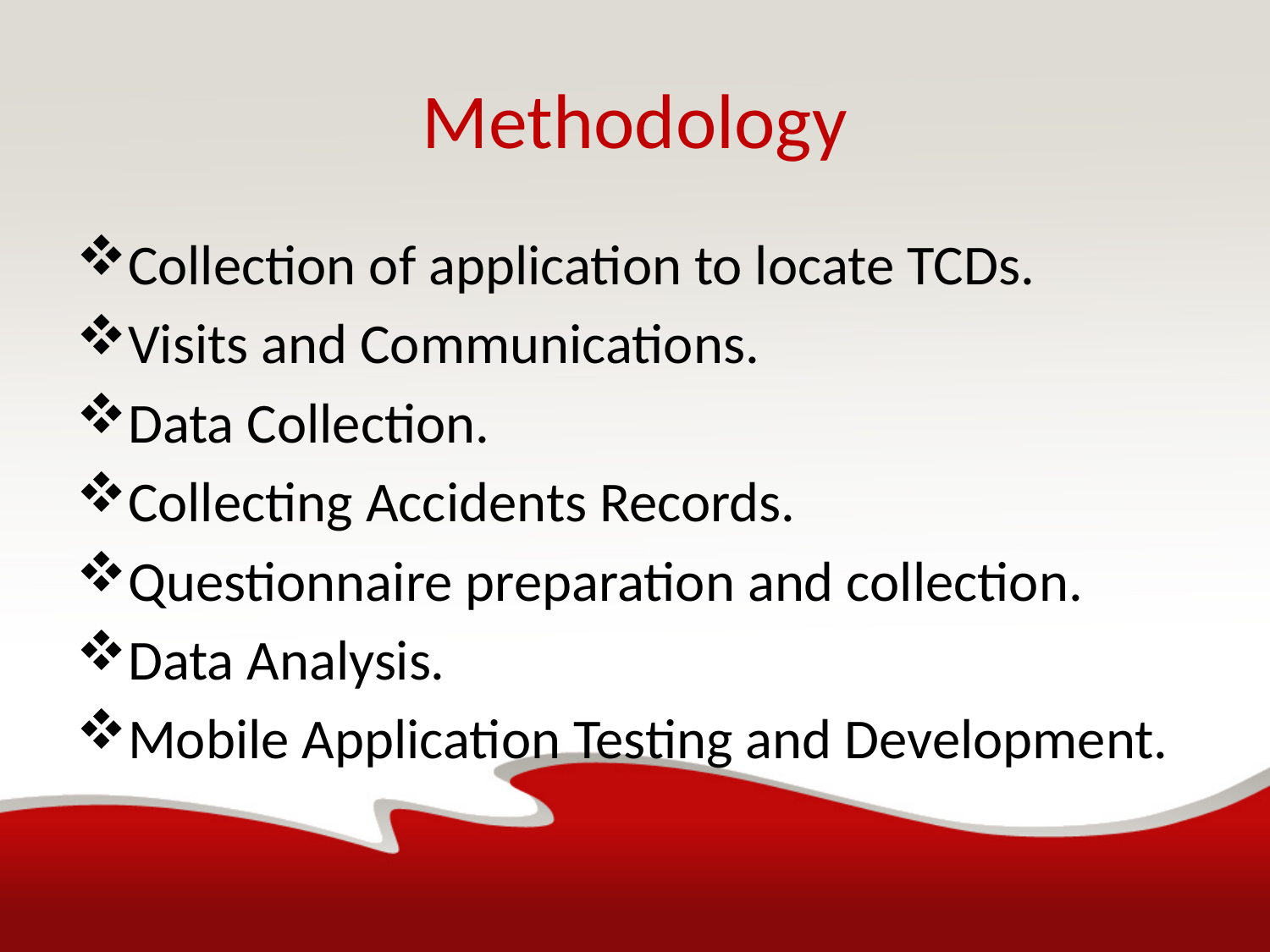

# Methodology
Collection of application to locate TCDs.
Visits and Communications.
Data Collection.
Collecting Accidents Records.
Questionnaire preparation and collection.
Data Analysis.
Mobile Application Testing and Development.